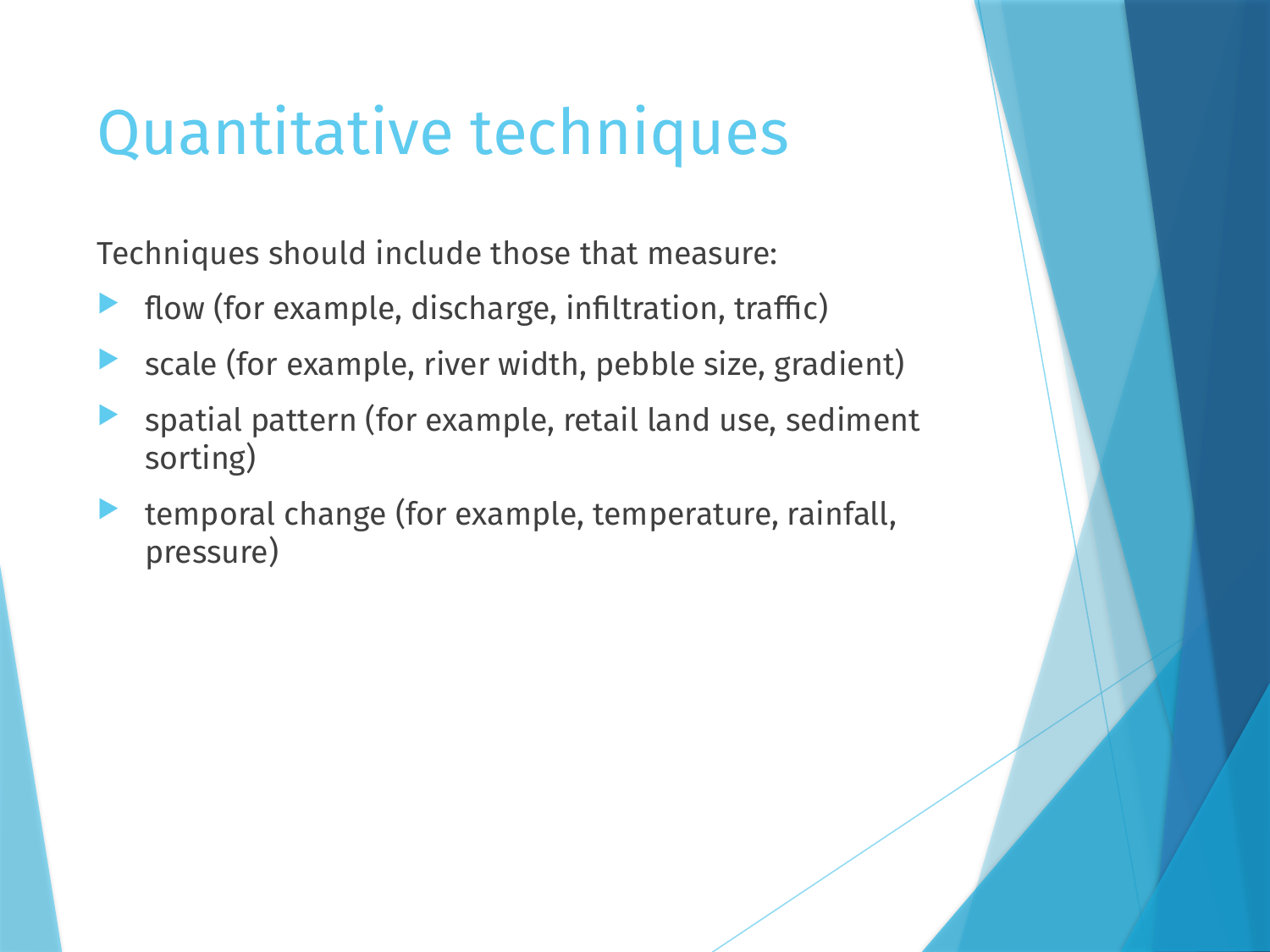

# Quantitative techniques

Techniques should include those that measure:
flow (for example, discharge, infiltration, traffic)
scale (for example, river width, pebble size, gradient)
spatial pattern (for example, retail land use, sediment sorting)
temporal change (for example, temperature, rainfall, pressure)